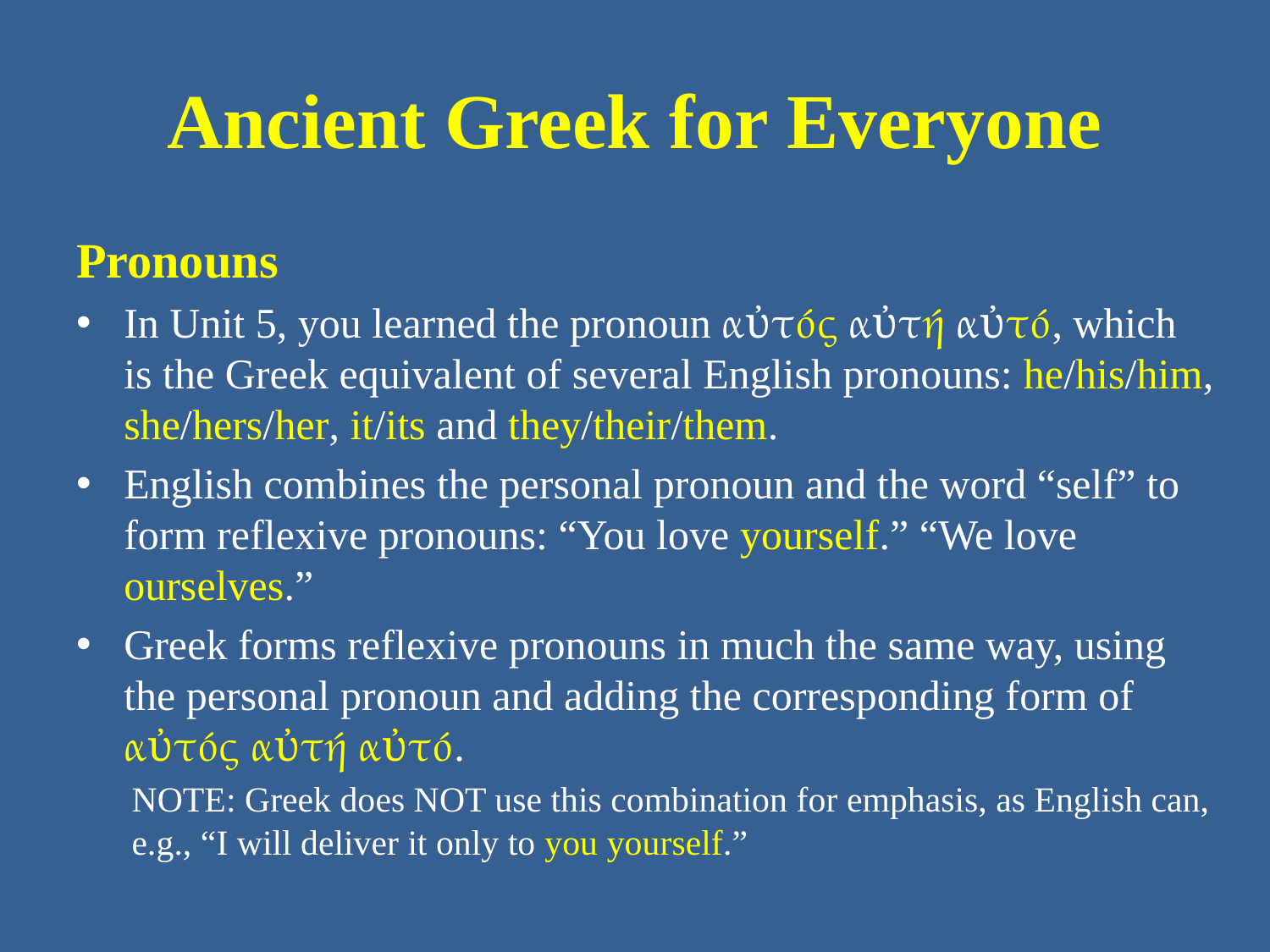

# Ancient Greek for Everyone
Pronouns
In Unit 5, you learned the pronoun αὐτός αὐτή αὐτό, which is the Greek equivalent of several English pronouns: he/his/him, she/hers/her, it/its and they/their/them.
English combines the personal pronoun and the word “self” to form reflexive pronouns: “You love yourself.” “We love ourselves.”
Greek forms reflexive pronouns in much the same way, using the personal pronoun and adding the corresponding form of αὐτός αὐτή αὐτό.
NOTE: Greek does NOT use this combination for emphasis, as English can, e.g., “I will deliver it only to you yourself.”